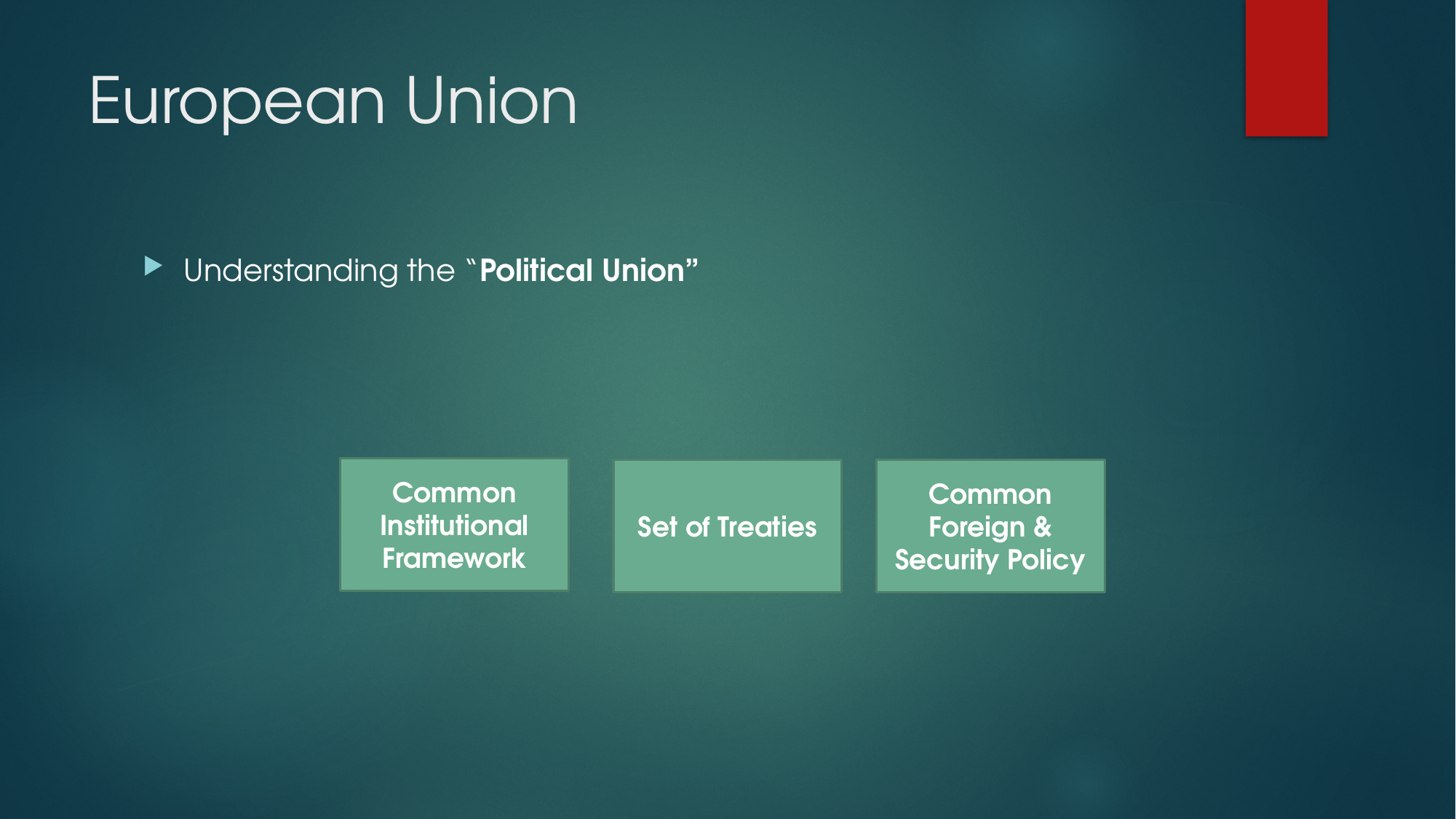

# European Union
Understanding the “Political Union”

Common Institutional Framework
Set of Treaties
Common Foreign & Security Policy